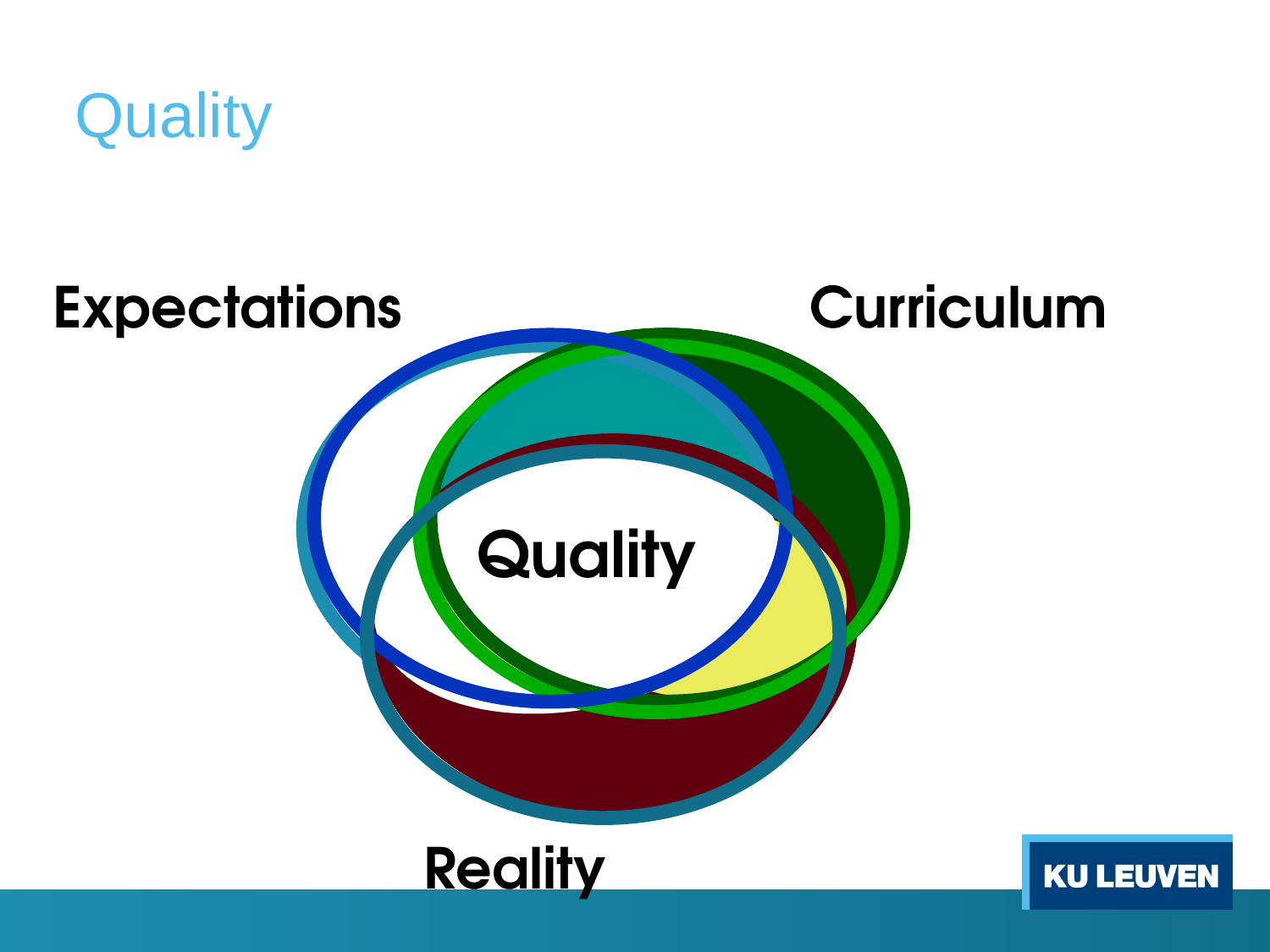

Quality concepts
# Quality
Expectations
Curriculum

Quality

Quality
Reality